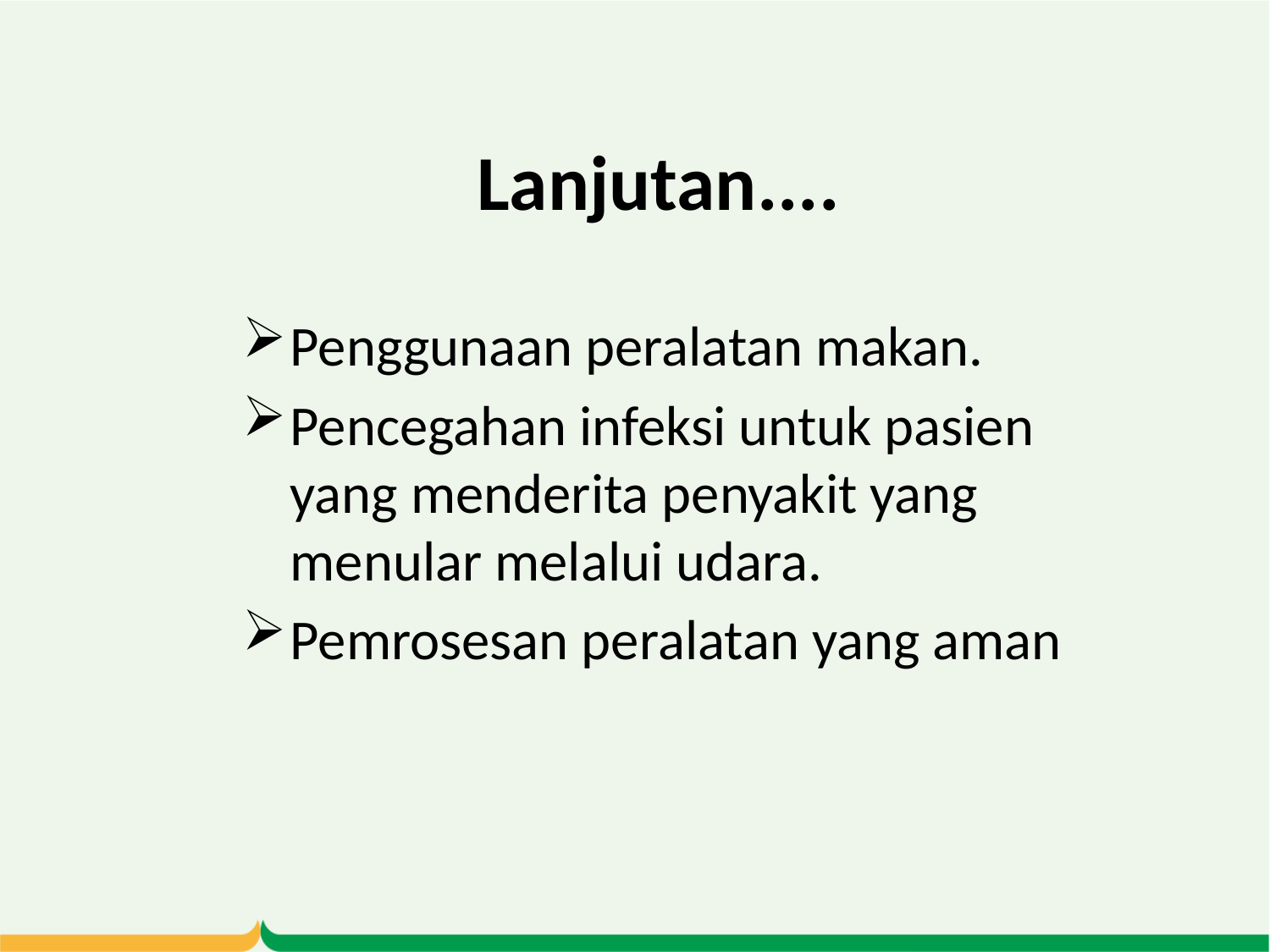

# Lanjutan....
Penggunaan peralatan makan.
Pencegahan infeksi untuk pasien yang menderita penyakit yang menular melalui udara.
Pemrosesan peralatan yang aman